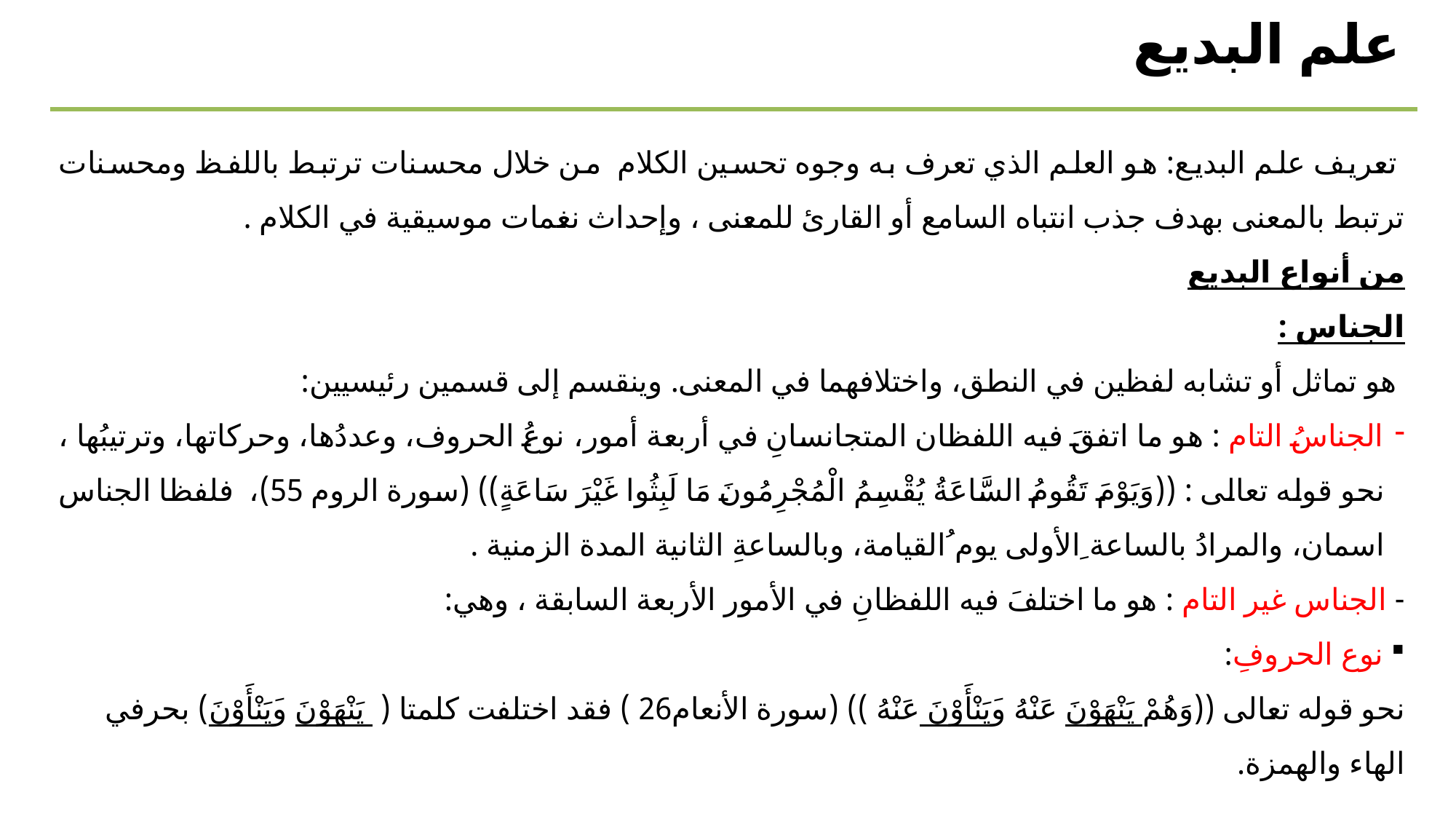

علم البديع
 تعريف علم البديع: هو العلم الذي تعرف به وجوه تحسين الكلام  من خلال محسنات ترتبط باللفظ ومحسنات ترتبط بالمعنى بهدف جذب انتباه السامع أو القارئ للمعنى ، وإحداث نغمات موسيقية في الكلام .
من أنواع البديع
الجناس :
 هو تماثل أو تشابه لفظين في النطق، واختلافهما في المعنى. وينقسم إلى قسمين رئيسيين:
الجناسُ التام : هو ما اتفقَ فيه اللفظان المتجانسانِ في أربعة أمور، نوعُ الحروف، وعددُها، وحركاتها، وترتيبُها ، نحو قوله تعالى : ((وَيَوْمَ تَقُومُ السَّاعَةُ يُقْسِمُ الْمُجْرِمُونَ مَا لَبِثُوا غَيْرَ سَاعَةٍ)) (سورة الروم 55)،  فلفظا الجناس اسمان، والمرادُ بالساعة ِالأولى يوم ُالقيامة، وبالساعةِ الثانية المدة الزمنية .
- الجناس غير التام : هو ما اختلفَ فيه اللفظانِ في الأمور الأربعة السابقة ، وهي:
 نوع الحروفِ:
نحو قوله تعالى ((وَهُمْ يَنْهَوْنَ عَنْهُ وَيَنْأَوْنَ عَنْهُ )) (سورة الأنعام26 ) فقد اختلفت كلمتا (  يَنْهَوْنَ وَيَنْأَوْنَ) بحرفي الهاء والهمزة.